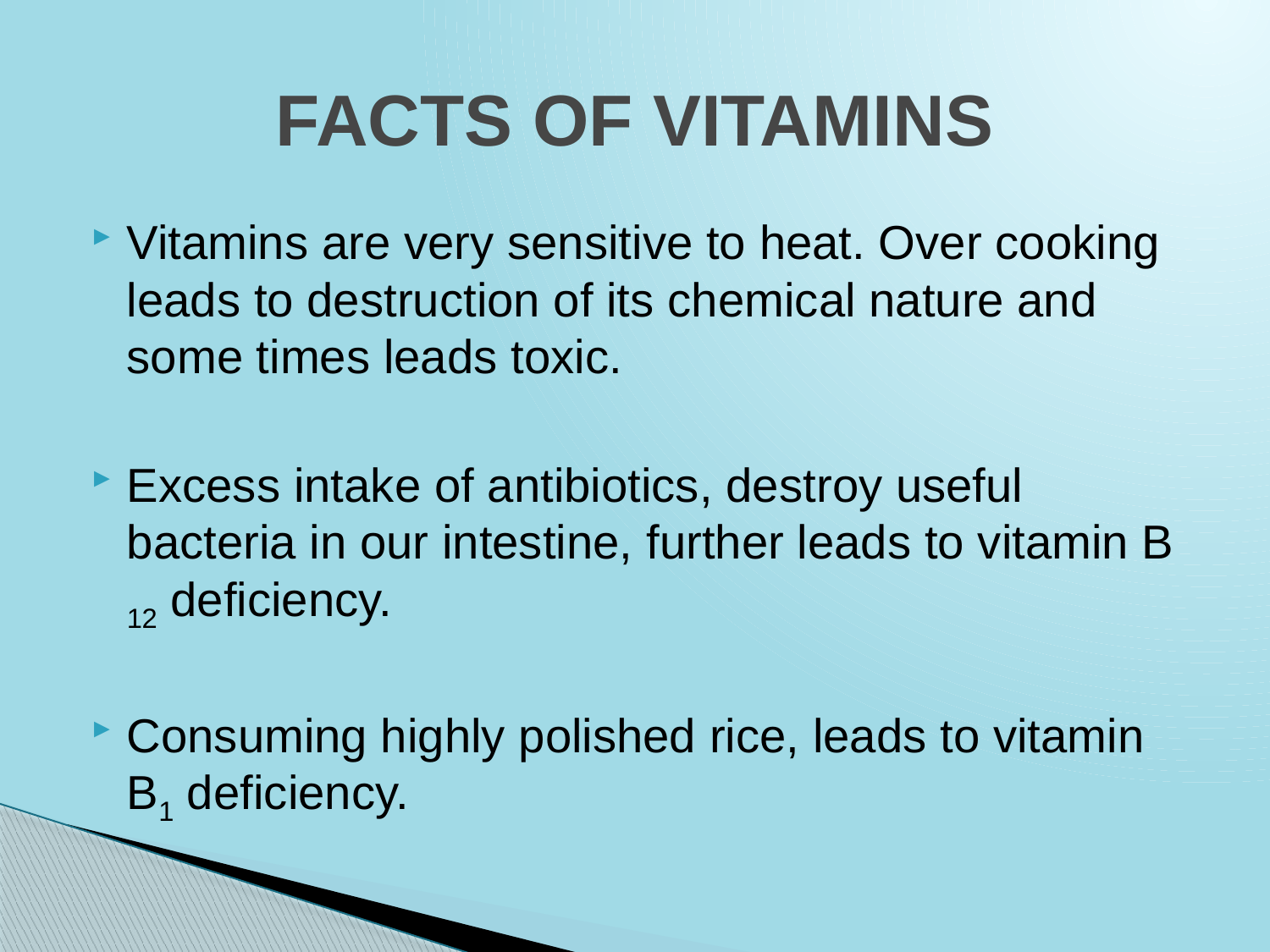

# FACTS OF VITAMINS
Vitamins are very sensitive to heat. Over cooking leads to destruction of its chemical nature and some times leads toxic.

Excess intake of antibiotics, destroy useful bacteria in our intestine, further leads to vitamin B 12 deficiency.

Consuming highly polished rice, leads to vitamin B1 deficiency.